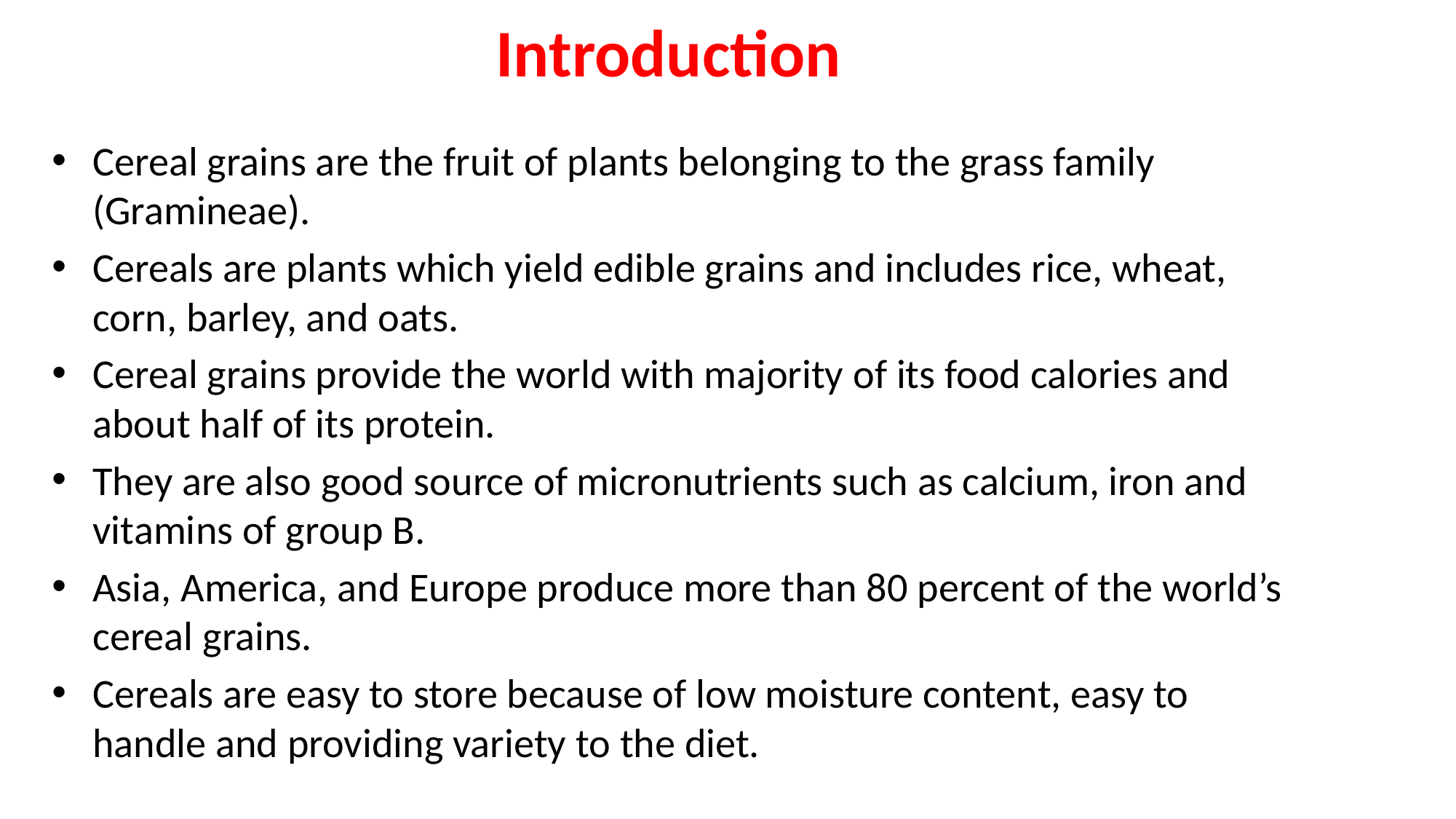

# Introduction
Cereal grains are the fruit of plants belonging to the grass family (Gramineae).
Cereals are plants which yield edible grains and includes rice, wheat, corn, barley, and oats.
Cereal grains provide the world with majority of its food calories and about half of its protein.
They are also good source of micronutrients such as calcium, iron and vitamins of group B.
Asia, America, and Europe produce more than 80 percent of the world’s cereal grains.
Cereals are easy to store because of low moisture content, easy to handle and providing variety to the diet.